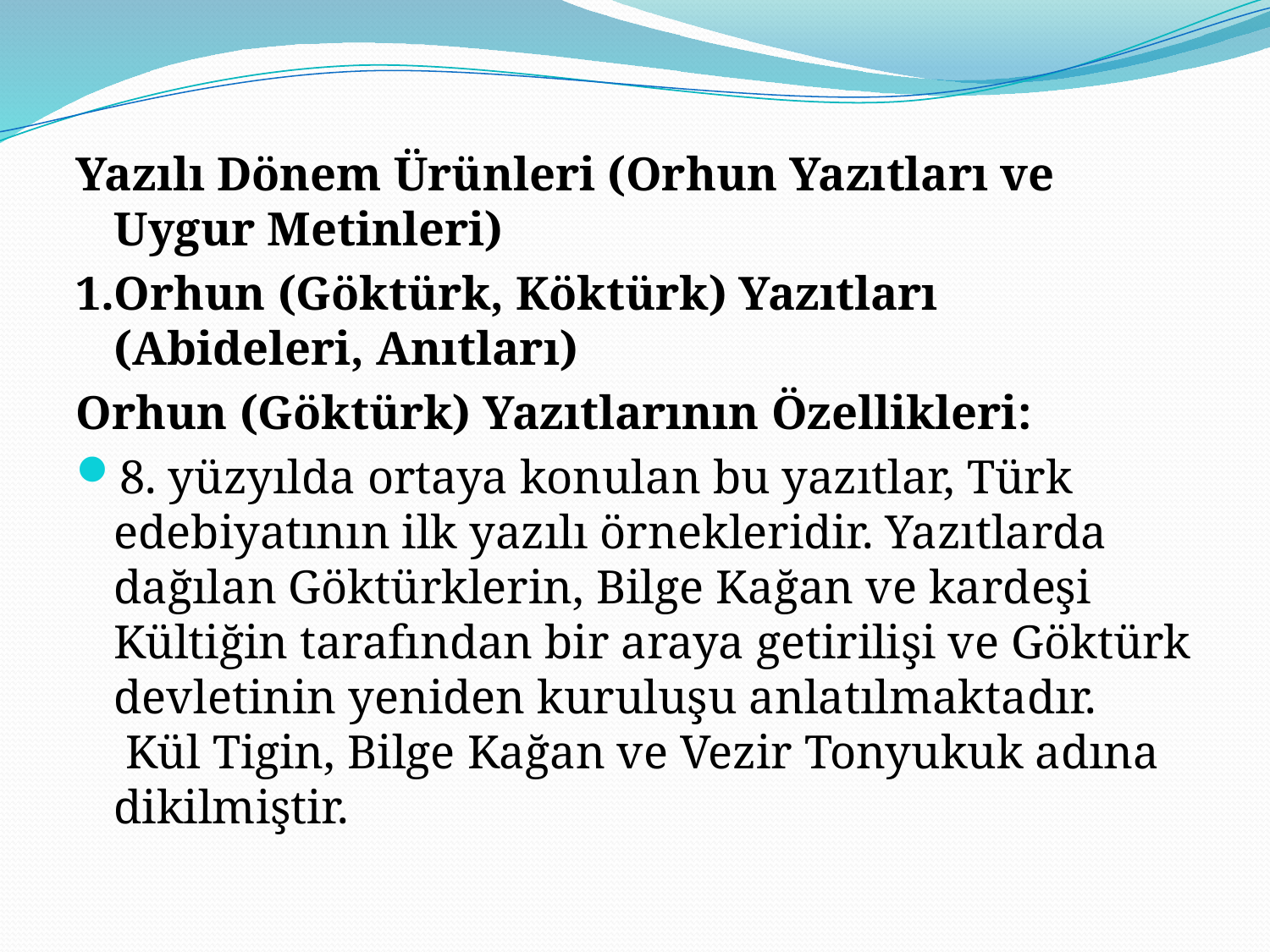

Yazılı Dönem Ürünleri (Orhun Yazıtları ve Uygur Metinleri)
1.Orhun (Göktürk, Köktürk) Yazıtları (Abideleri, Anıtları)
Orhun (Göktürk) Yazıtlarının Özellikleri:
8. yüzyılda ortaya konulan bu yazıtlar, Türk edebiyatının ilk yazılı örnekleridir. Yazıtlarda dağılan Göktürklerin, Bilge Kağan ve kardeşi Kültiğin tarafından bir araya getirilişi ve Göktürk devletinin yeniden kuruluşu anlatılmaktadır.
 Kül Tigin, Bilge Kağan ve Vezir Tonyukuk adına dikilmiştir.